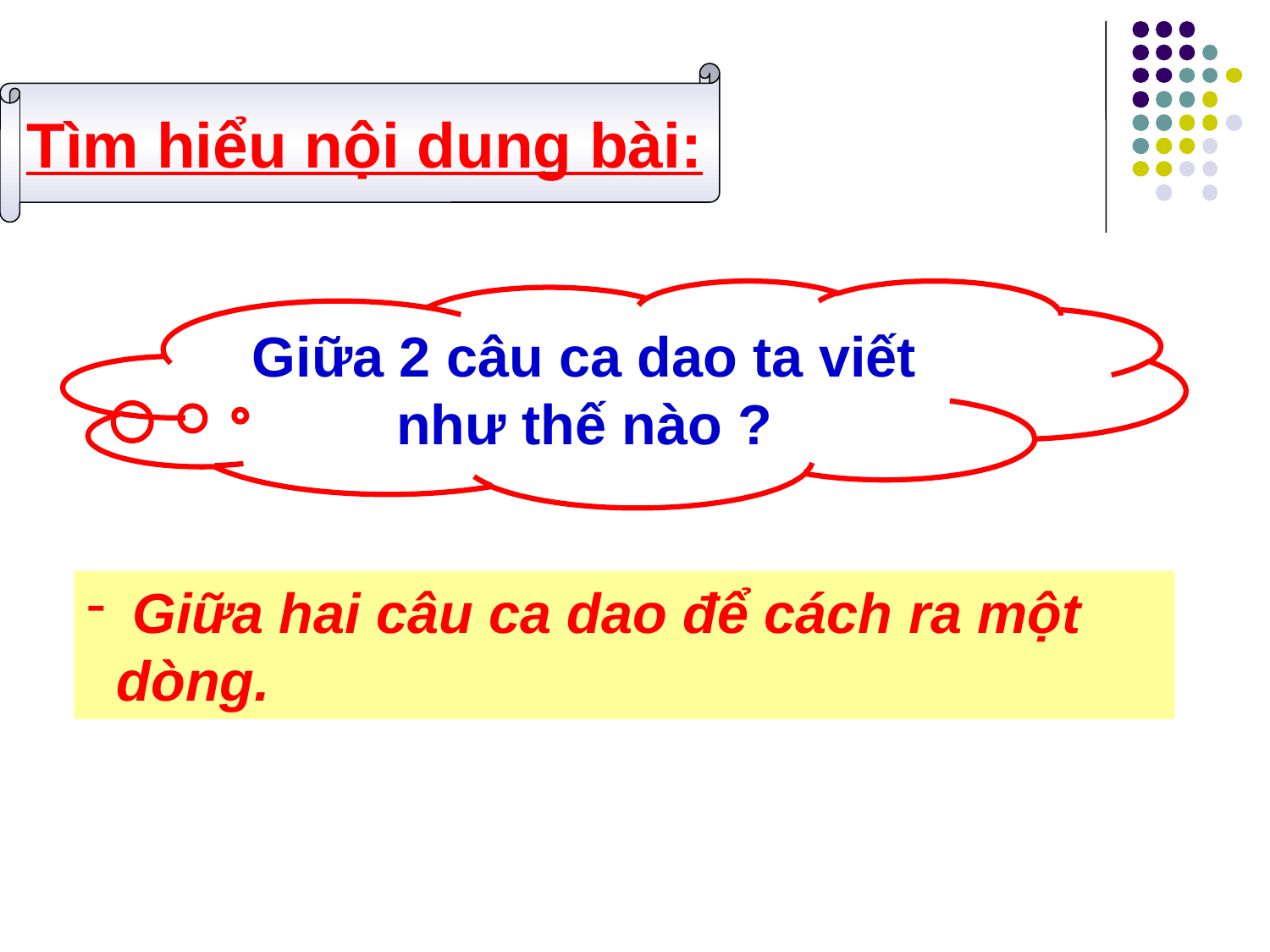

Tìm hiểu nội dung bài:
Giữa 2 câu ca dao ta viết như thế nào ?
 Giữa hai câu ca dao để cách ra một dòng.